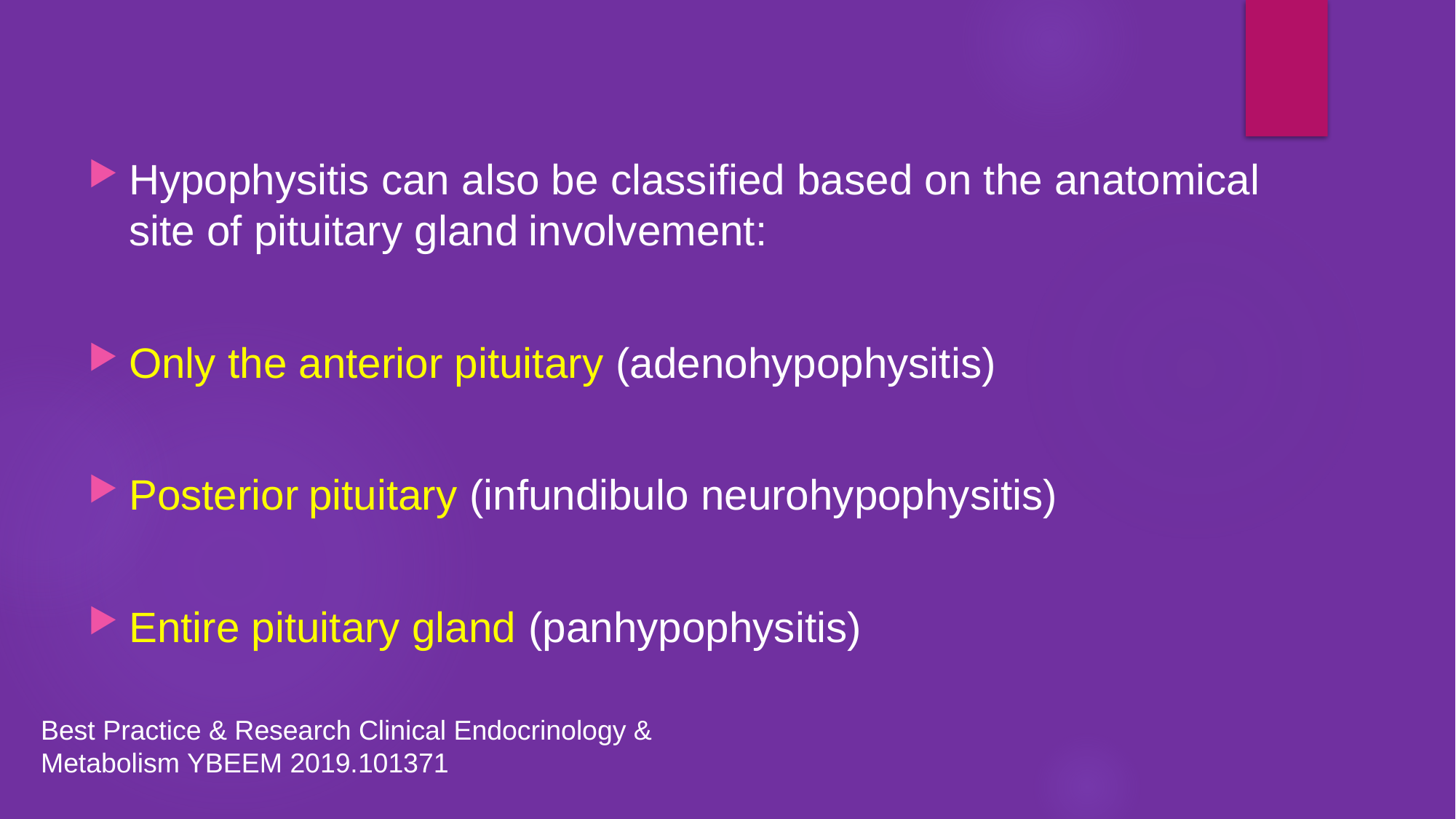

Hypophysitis can also be classified based on the anatomical site of pituitary gland involvement:

Only the anterior pituitary (adenohypophysitis)

Posterior pituitary (infundibulo neurohypophysitis)

Entire pituitary gland (panhypophysitis)
Best Practice & Research Clinical Endocrinology & Metabolism YBEEM 2019.101371